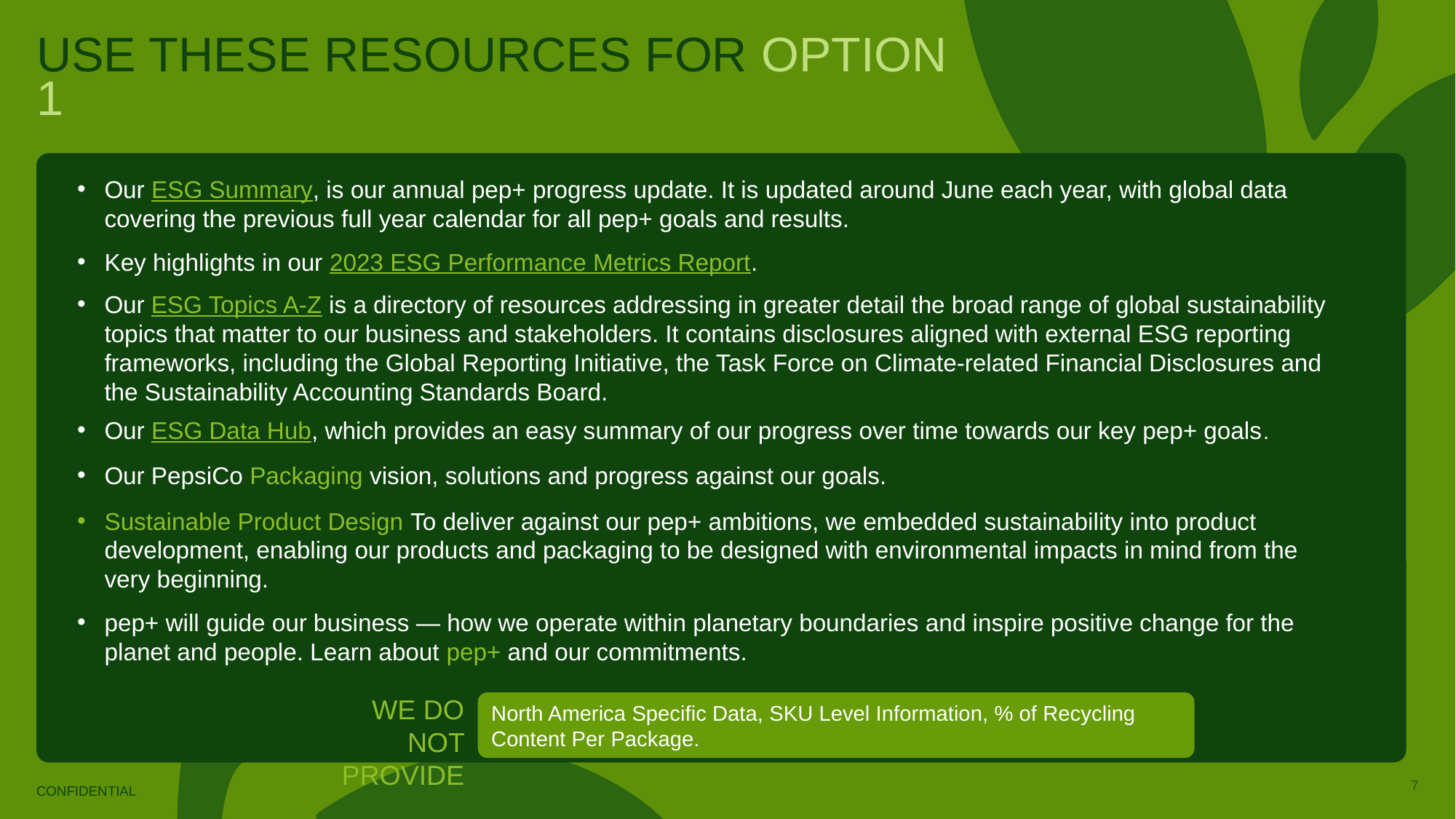

USE THESE RESOURCES FOR OPTION 1

Our ESG Summary, is our annual pep+ progress update. It is updated around June each year, with global data covering the previous full year calendar for all pep+ goals and results.
Key highlights in our 2023 ESG Performance Metrics Report.
Our ESG Topics A-Z is a directory of resources addressing in greater detail the broad range of global sustainability topics that matter to our business and stakeholders. It contains disclosures aligned with external ESG reporting frameworks, including the Global Reporting Initiative, the Task Force on Climate-related Financial Disclosures and the Sustainability Accounting Standards Board.
Our ESG Data Hub, which provides an easy summary of our progress over time towards our key pep+ goals.
Our PepsiCo Packaging vision, solutions and progress against our goals.
Sustainable Product Design To deliver against our pep+ ambitions, we embedded sustainability into product development, enabling our products and packaging to be designed with environmental impacts in mind from the very beginning.
pep+ will guide our business — how we operate within planetary boundaries and inspire positive change for the planet and people. Learn about pep+ and our commitments.
WE DO NOT PROVIDE
North America Specific Data, SKU Level Information, % of Recycling Content Per Package.
CONFIDENTIAL